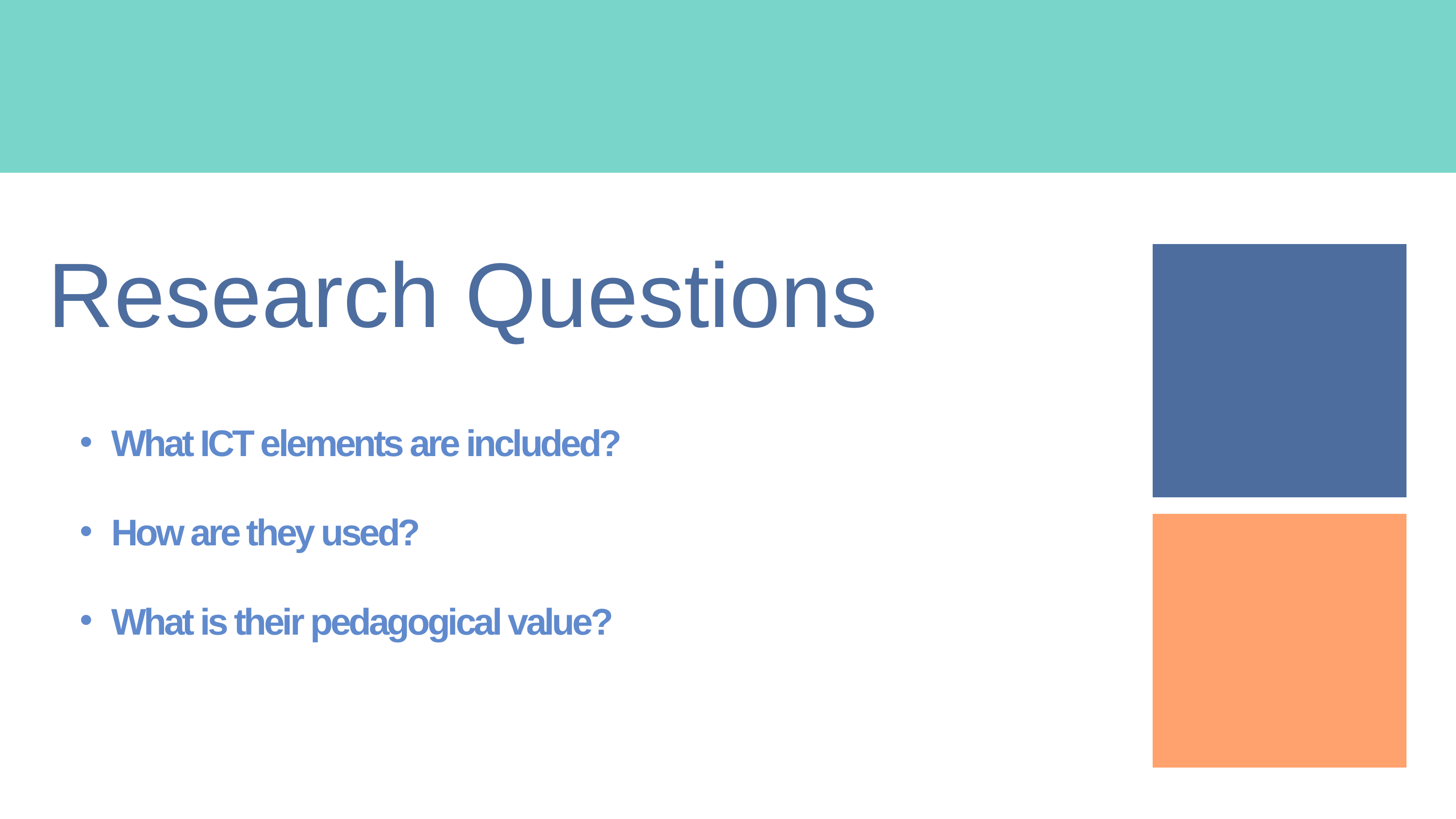

Research Questions
What ICT elements are included?
How are they used?
What is their pedagogical value?